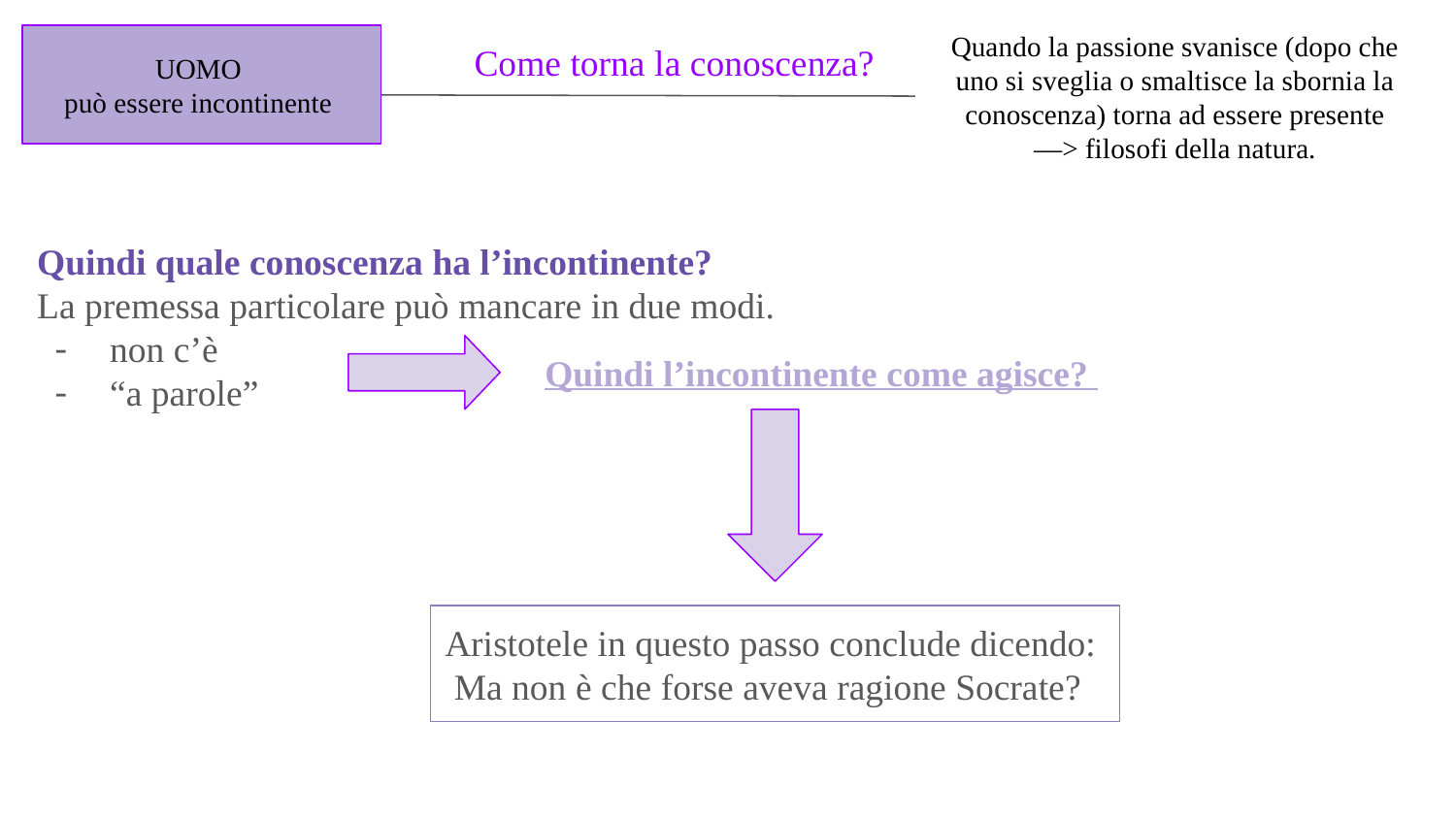

Quando la passione svanisce (dopo che uno si sveglia o smaltisce la sbornia la conoscenza) torna ad essere presente
—> filosofi della natura.
UOMO
può essere incontinente
Come torna la conoscenza?
Quindi quale conoscenza ha l’incontinente?
La premessa particolare può mancare in due modi.
non c’è
“a parole”
Quindi l’incontinente come agisce?

Aristotele in questo passo conclude dicendo:
 Ma non è che forse aveva ragione Socrate?